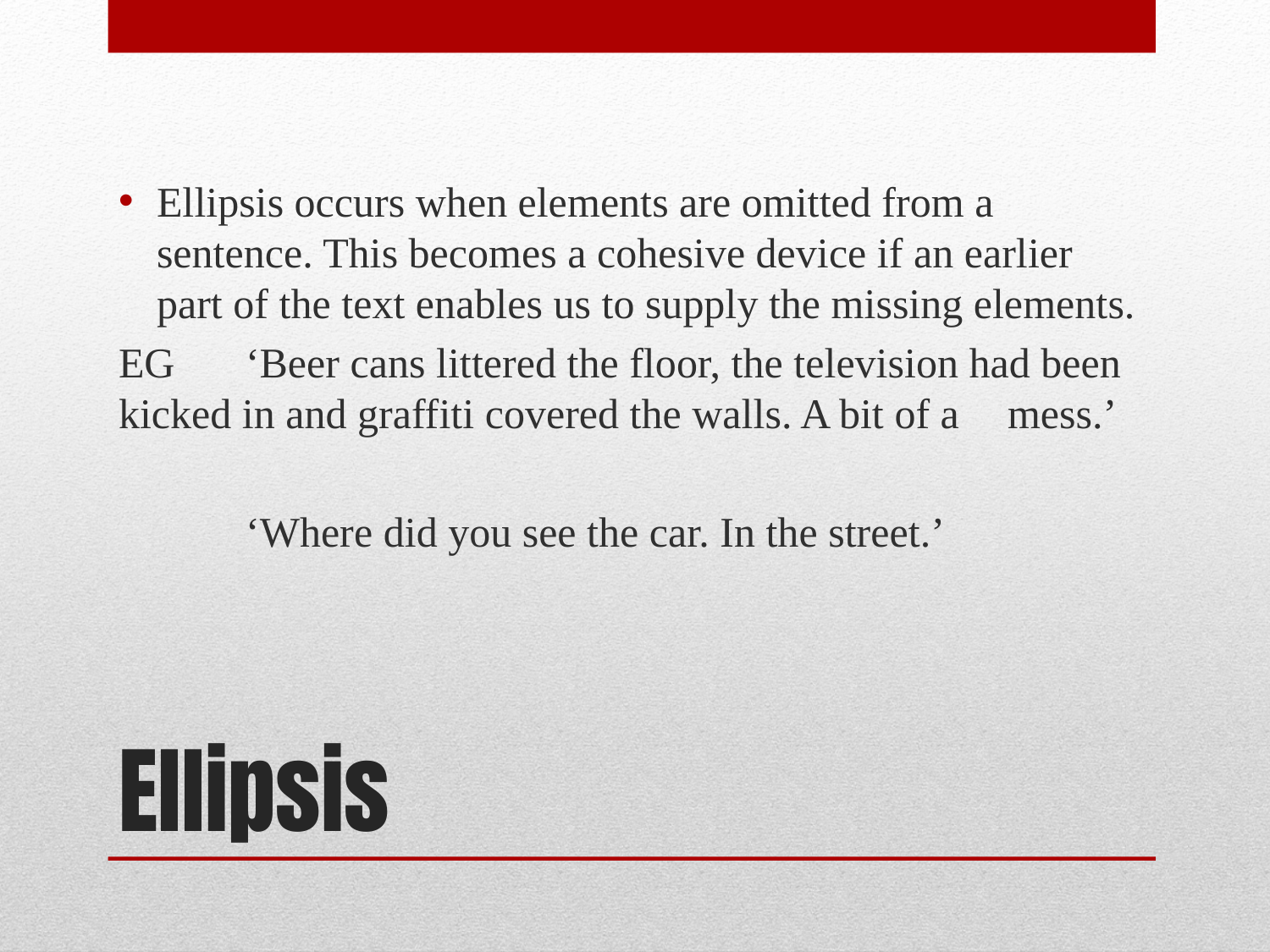

Ellipsis occurs when elements are omitted from a sentence. This becomes a cohesive device if an earlier part of the text enables us to supply the missing elements.
EG	‘Beer cans littered the floor, the television had been 	kicked in and graffiti covered the walls. A bit of a 	mess.’

	‘Where did you see the car. In the street.’
# Ellipsis